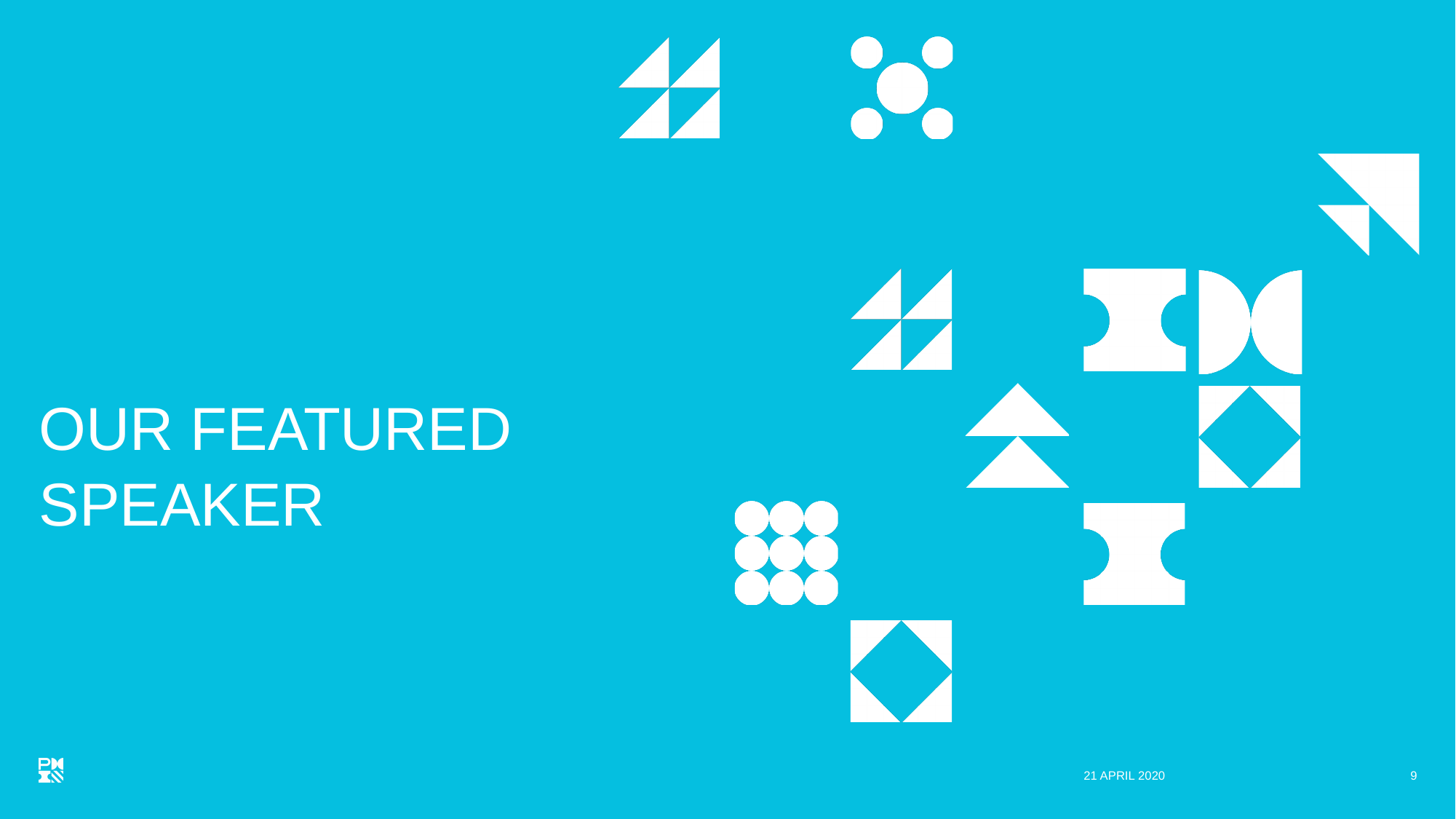

# Our Featured Speaker
21 April 2020
9